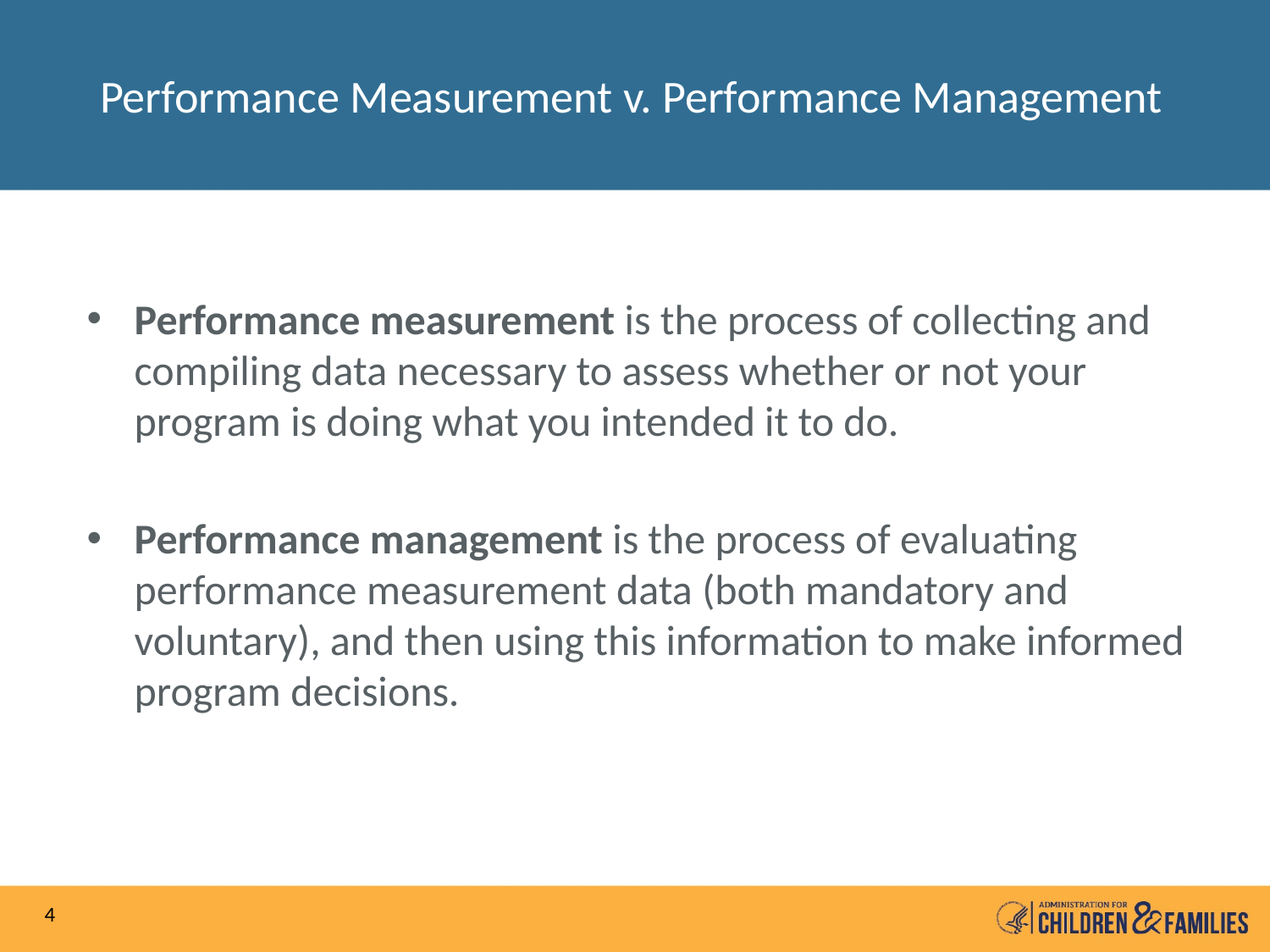

# Performance Measurement v. Performance Management
Performance measurement is the process of collecting and compiling data necessary to assess whether or not your program is doing what you intended it to do.

Performance management is the process of evaluating performance measurement data (both mandatory and voluntary), and then using this information to make informed program decisions.
4